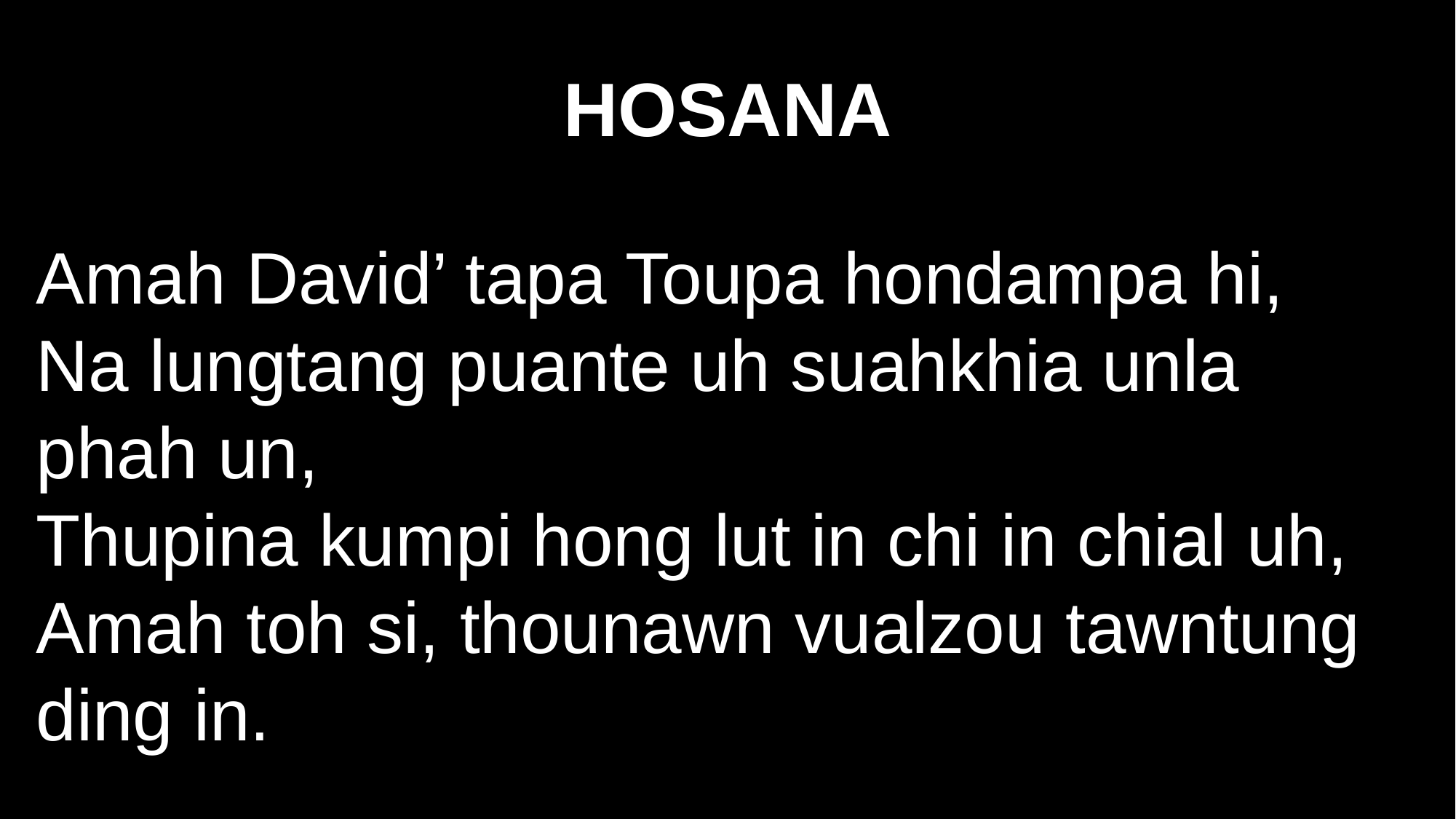

# HOSANA
Amah David’ tapa Toupa hondampa hi,
Na lungtang puante uh suahkhia unla phah un,
Thupina kumpi hong lut in chi in chial uh,
Amah toh si, thounawn vualzou tawntung ding in.